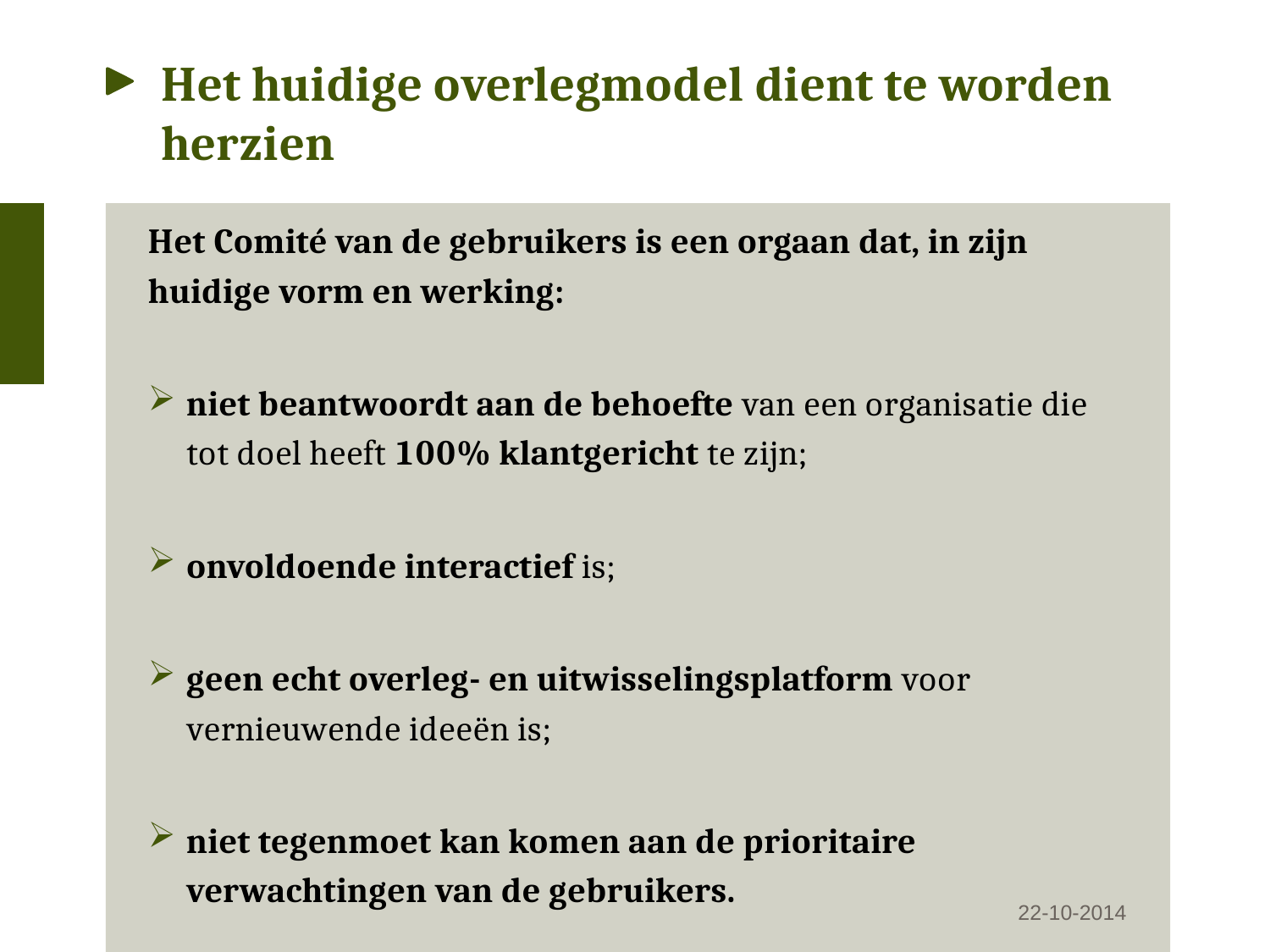

# Het huidige overlegmodel dient te worden herzien
Het Comité van de gebruikers is een orgaan dat, in zijn huidige vorm en werking:

niet beantwoordt aan de behoefte van een organisatie die tot doel heeft 100% klantgericht te zijn;

onvoldoende interactief is;

geen echt overleg- en uitwisselingsplatform voor vernieuwende ideeën is;

niet tegenmoet kan komen aan de prioritaire verwachtingen van de gebruikers.
22-10-2014